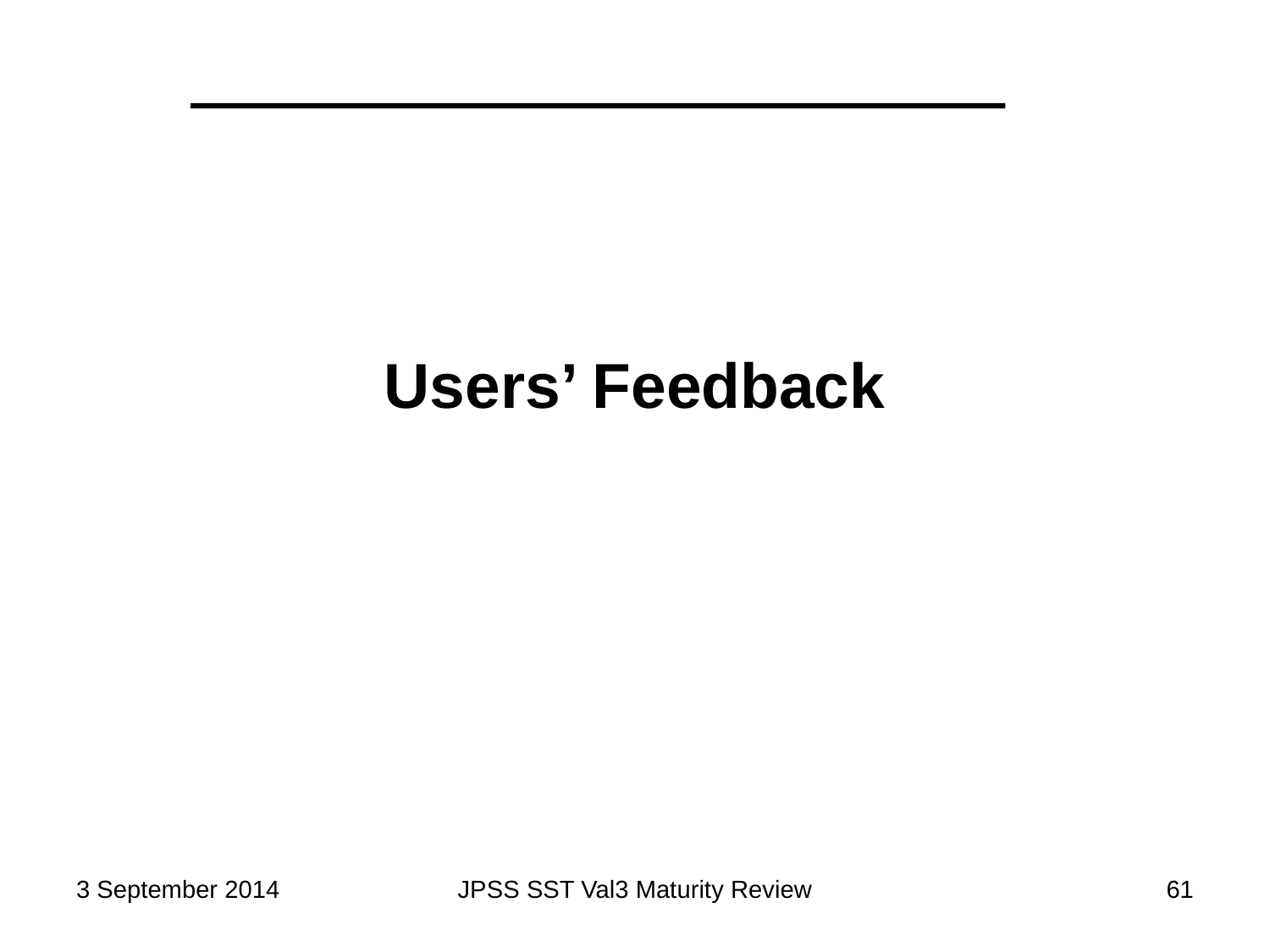

Users’ Feedback
3 September 2014
JPSS SST Val3 Maturity Review
61